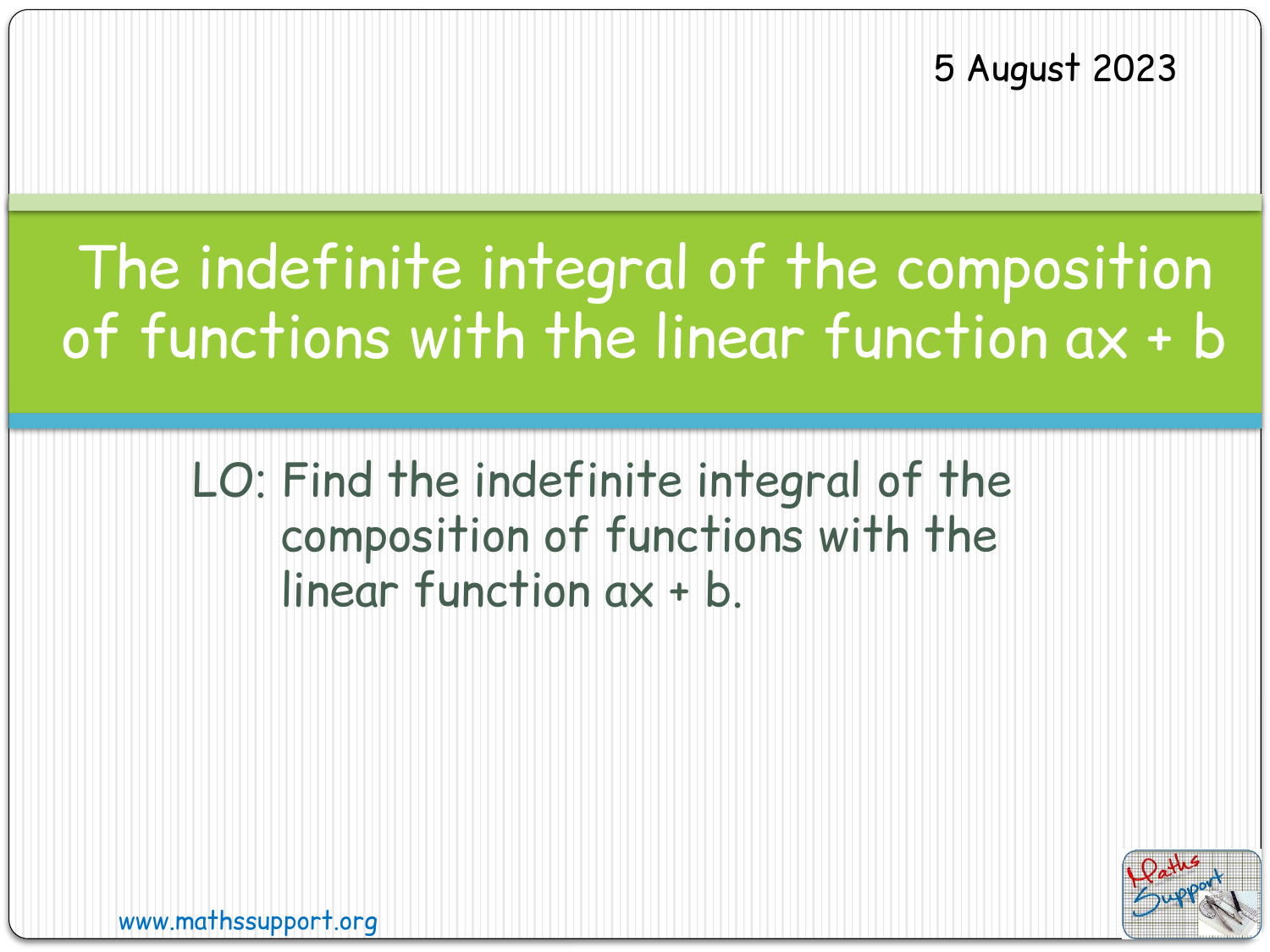

5 August 2023
# The indefinite integral of the composition of functions with the linear function ax + b
LO: Find the indefinite integral of the composition of functions with the linear function ax + b.